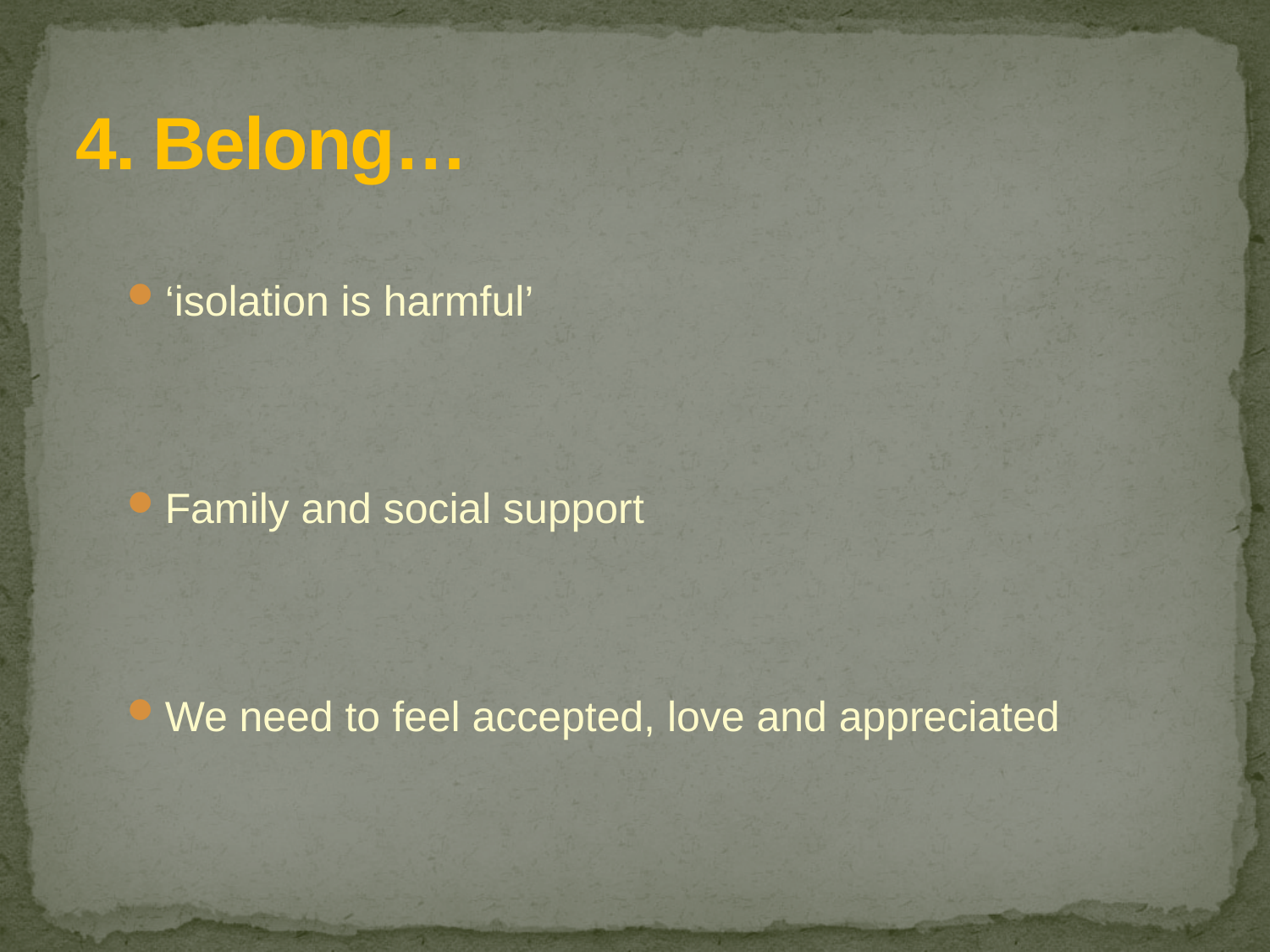

# 4. Belong…

‘isolation is harmful’

Family and social support

We need to feel accepted, love and appreciated